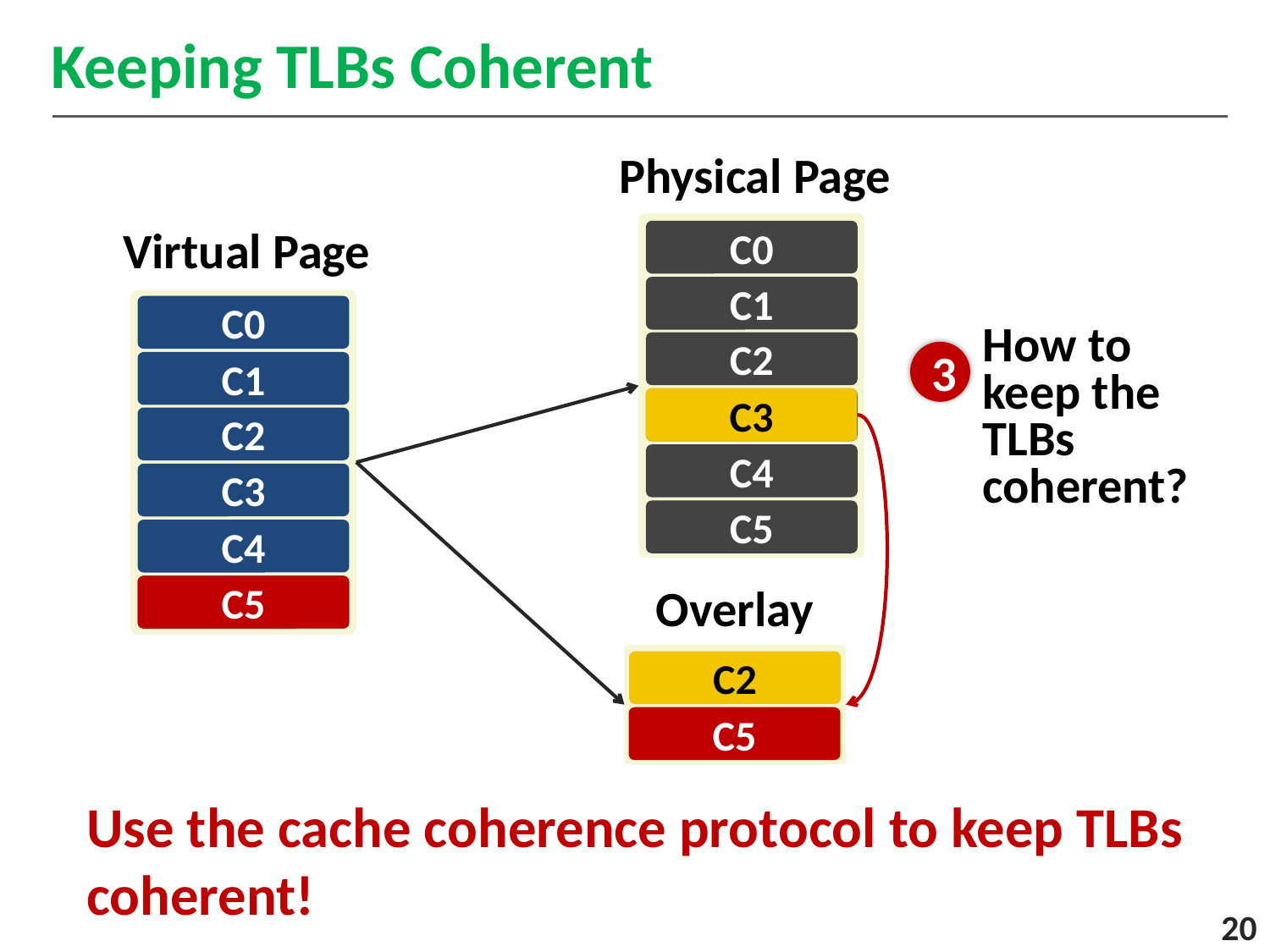

# Keeping TLBs Coherent
Physical Page
Virtual Page

C0
C1

C0
How to keep the TLBs coherent?
3
C2
C1
C3
C3
C2
C4
C3
C5
C4
Overlay
C5
C5

C2
C5
C5
Use the cache coherence protocol to keep TLBs coherent!
20